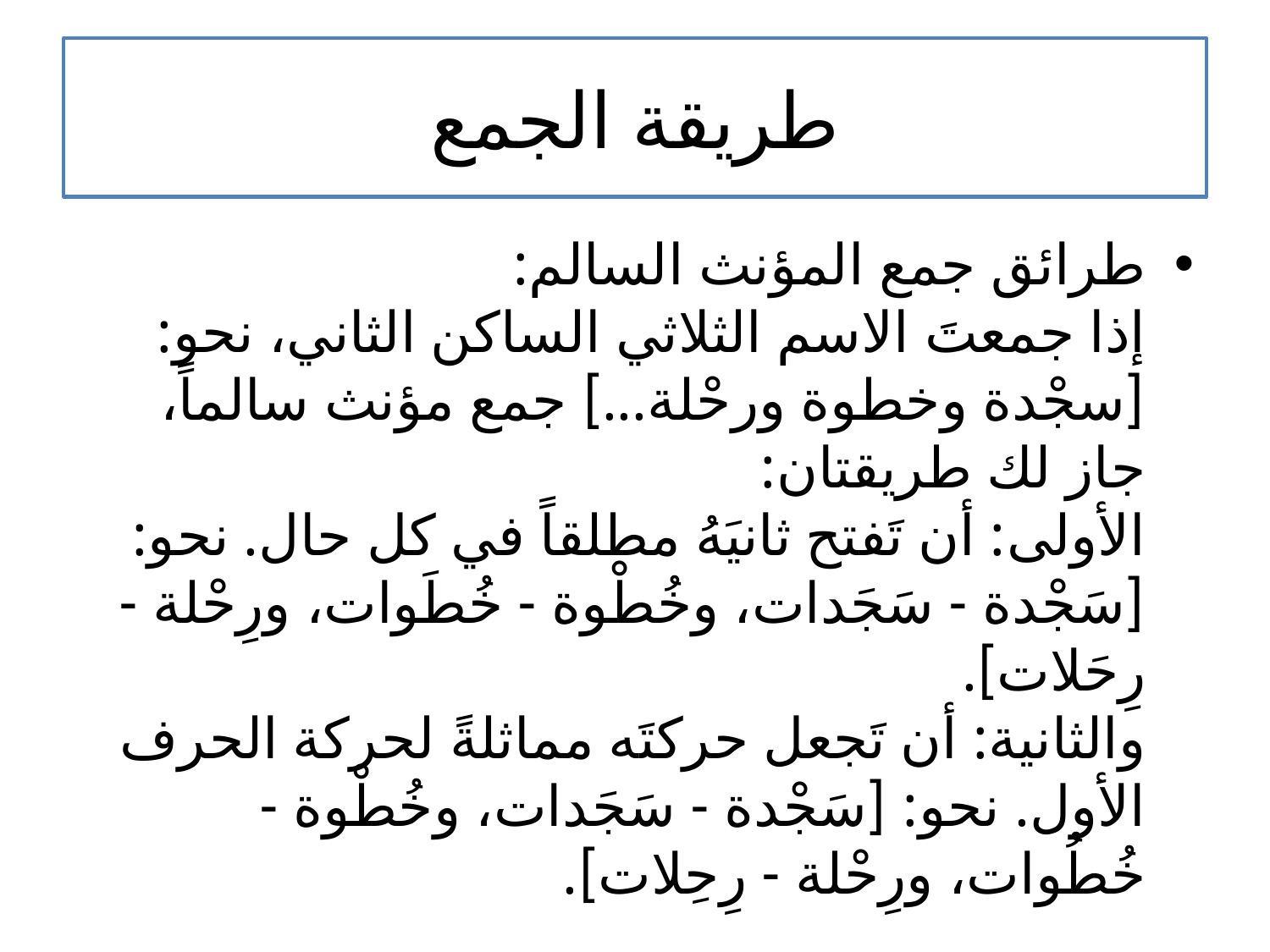

# طريقة الجمع
طرائق جمع المؤنث السالم:
إذا جمعتَ الاسم الثلاثي الساكن الثاني، نحو: [سجْدة وخطوة ورحْلة...] جمع مؤنث سالماً، جاز لك طريقتان:
الأولى: أن تَفتح ثانيَهُ مطلقاً في كل حال. نحو: [سَجْدة - سَجَدات، وخُطْوة - خُطَوات، ورِحْلة - رِحَلات].
والثانية: أن تَجعل حركتَه مماثلةً لحركة الحرف الأول. نحو: [سَجْدة - سَجَدات، وخُطْوة - خُطُوات، ورِحْلة - رِحِلات].